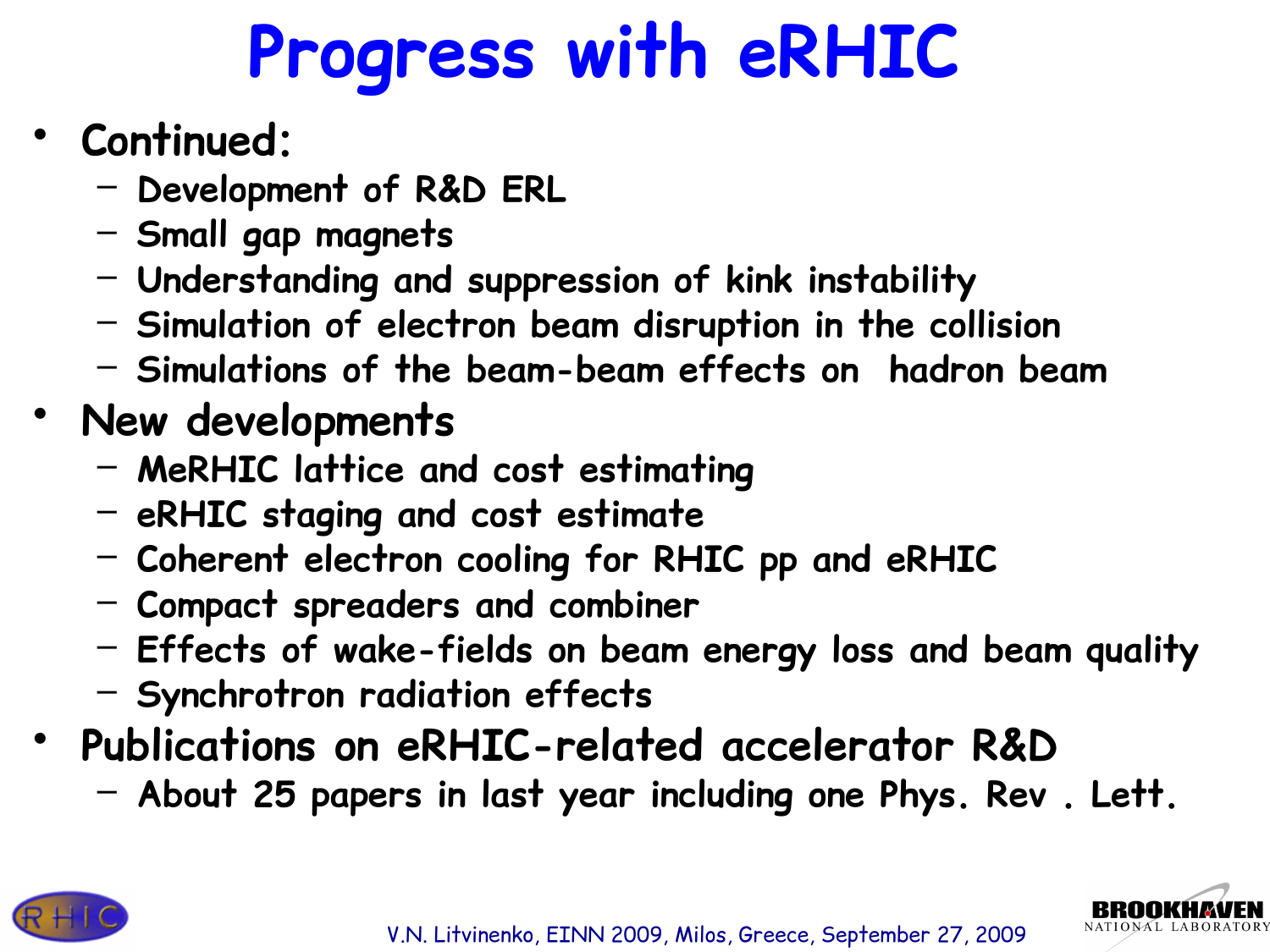

Progress with eRHIC

Continued:
Development of R&D ERL
Small gap magnets
Understanding and suppression of kink instability
Simulation of electron beam disruption in the collision
Simulations of the beam-beam effects on  hadron beam
New developments
MeRHIC lattice and cost estimating
eRHIC staging and cost estimate
Coherent electron cooling for RHIC pp and eRHIC
Compact spreaders and combiner
Effects of wake-fields on beam energy loss and beam quality
Synchrotron radiation effects
Publications on eRHIC-related accelerator R&D
About 25 papers in last year including one Phys. Rev . Lett.
V.N. Litvinenko, EINN 2009, Milos, Greece, September 27, 2009